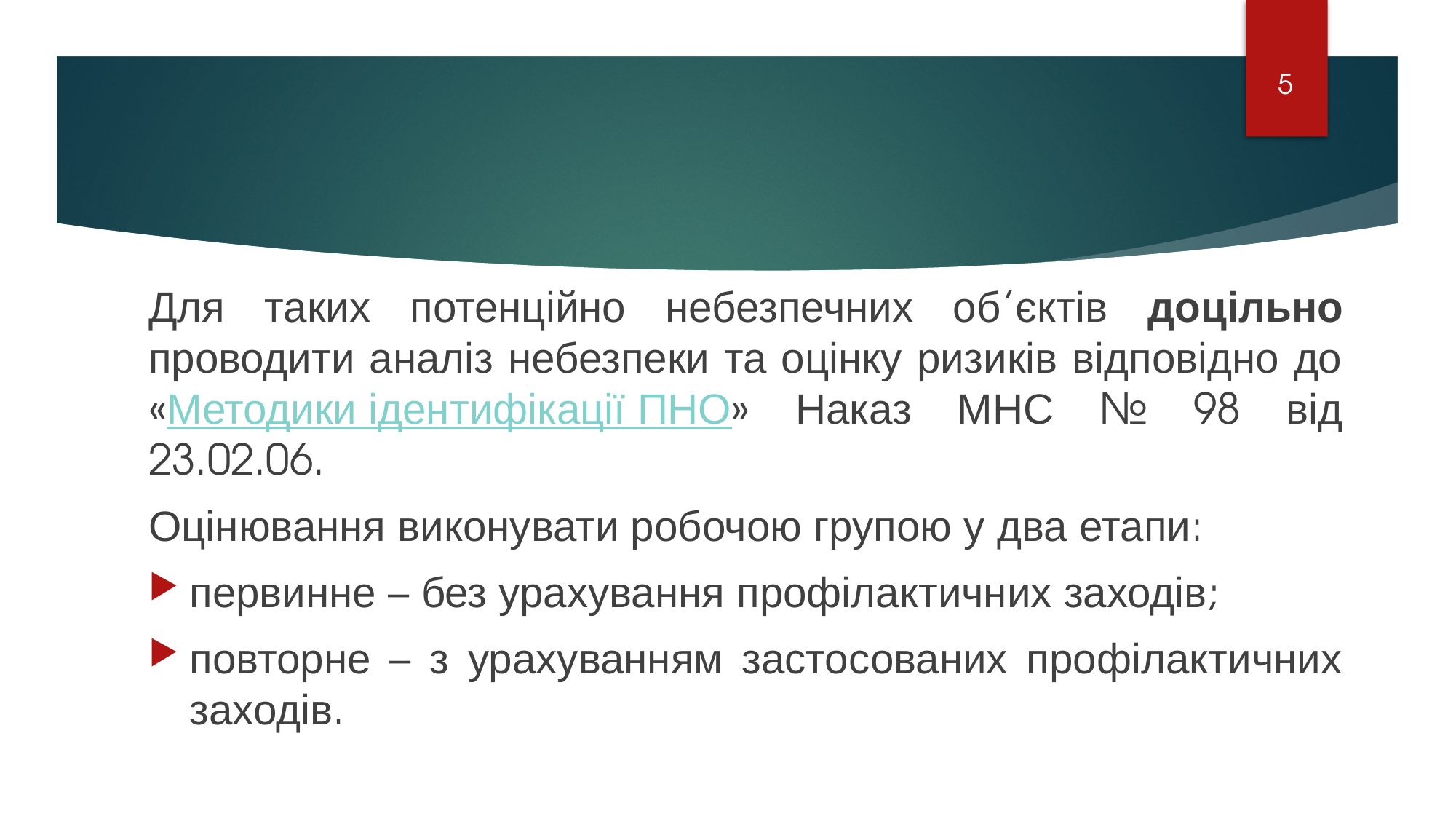

5
Для таких потенційно небезпечних об’єктів доцільно проводити аналіз небезпеки та оцінку ризиків відповідно до «Методики ідентифікації ПНО» Наказ МНС № 98 від 23.02.06.
Оцінювання виконувати робочою групою у два етапи:
первинне – без урахування профілактичних заходів;
повторне – з урахуванням застосованих профілактичних заходів.